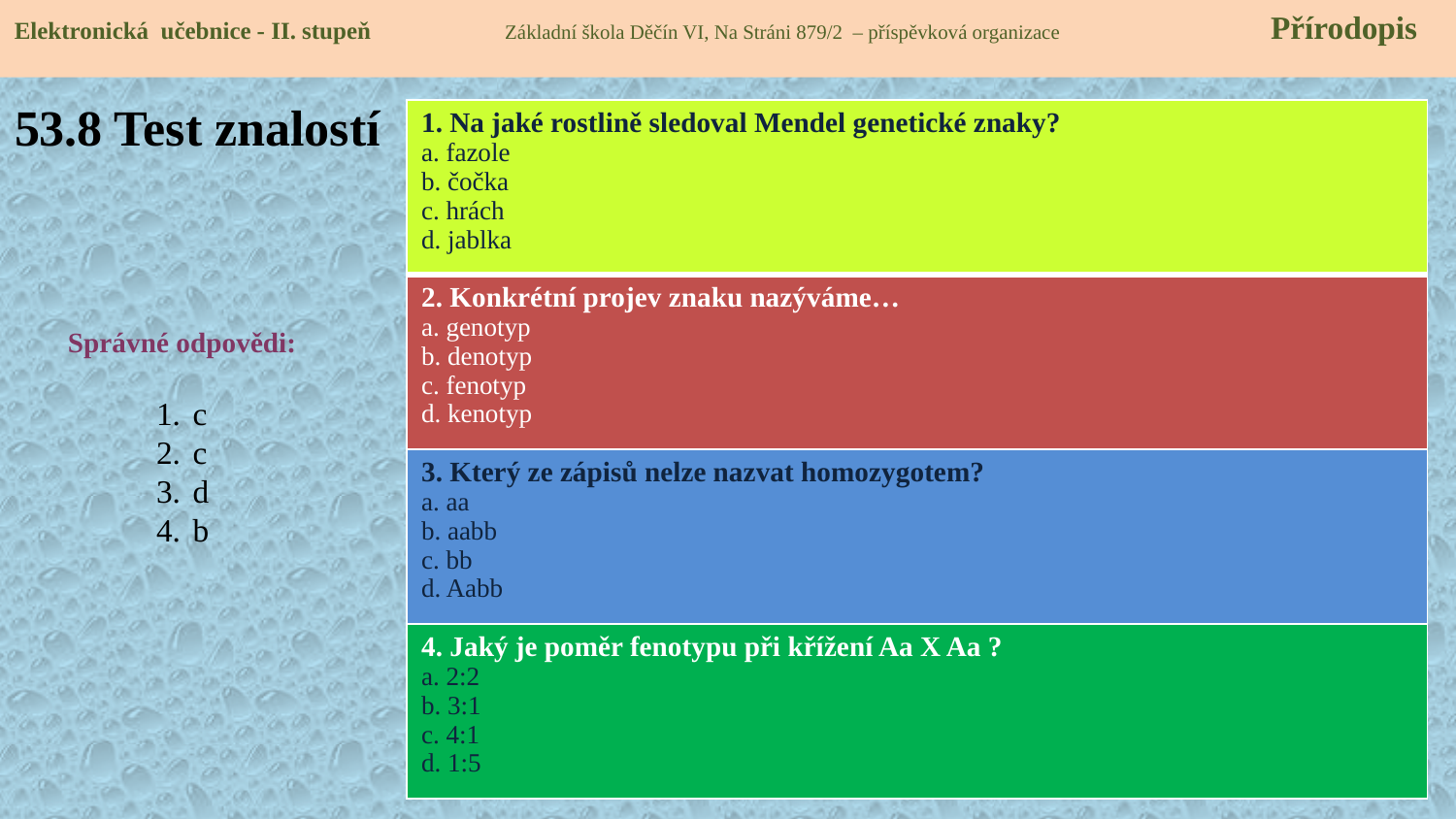

Elektronická  učebnice - II. stupeň                      Základní škola Děčín VI, Na Stráni 879/2  – příspěvková organizace                       	                  Přírodopis

# 53.8 Test znalostí
| 1. Na jaké rostlině sledoval Mendel genetické znaky? a. fazole b. čočka c. hrách d. jablka |
| --- |
| 2. Konkrétní projev znaku nazýváme… a. genotyp b. denotyp c. fenotyp d. kenotyp |
| 3. Který ze zápisů nelze nazvat homozygotem? a. aa b. aabb c. bb d. Aabb |
| 4. Jaký je poměr fenotypu při křížení Aa X Aa ? a. 2:2 b. 3:1 c. 4:1 d. 1:5 |
Správné odpovědi:
c
c
d
b